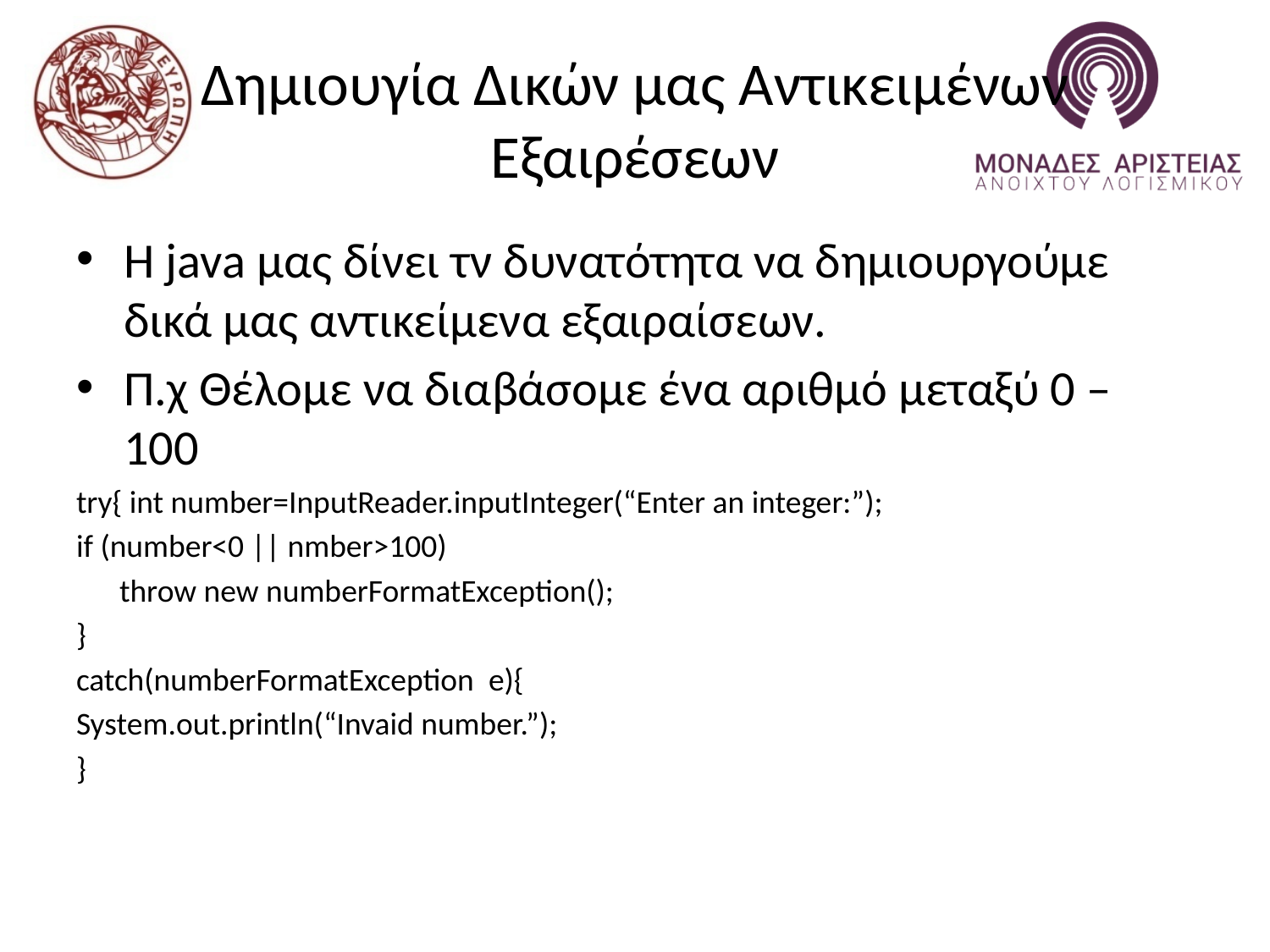

# Δημιουγία Δικών μας Αντικειμένων Εξαιρέσεων
H java μας δίνει τν δυνατότητα να δημιουργούμε δικά μας αντικείμενα εξαιραίσεων.
Π.χ Θέλομε να διαβάσομε ένα αριθμό μεταξύ 0 – 100
try{ int number=InputReader.inputInteger(“Enter an integer:”);
if (number<0 || nmber>100)
      throw new numberFormatException();
}
catch(numberFormatException  e){
System.out.println(“Invaid number.”);
}